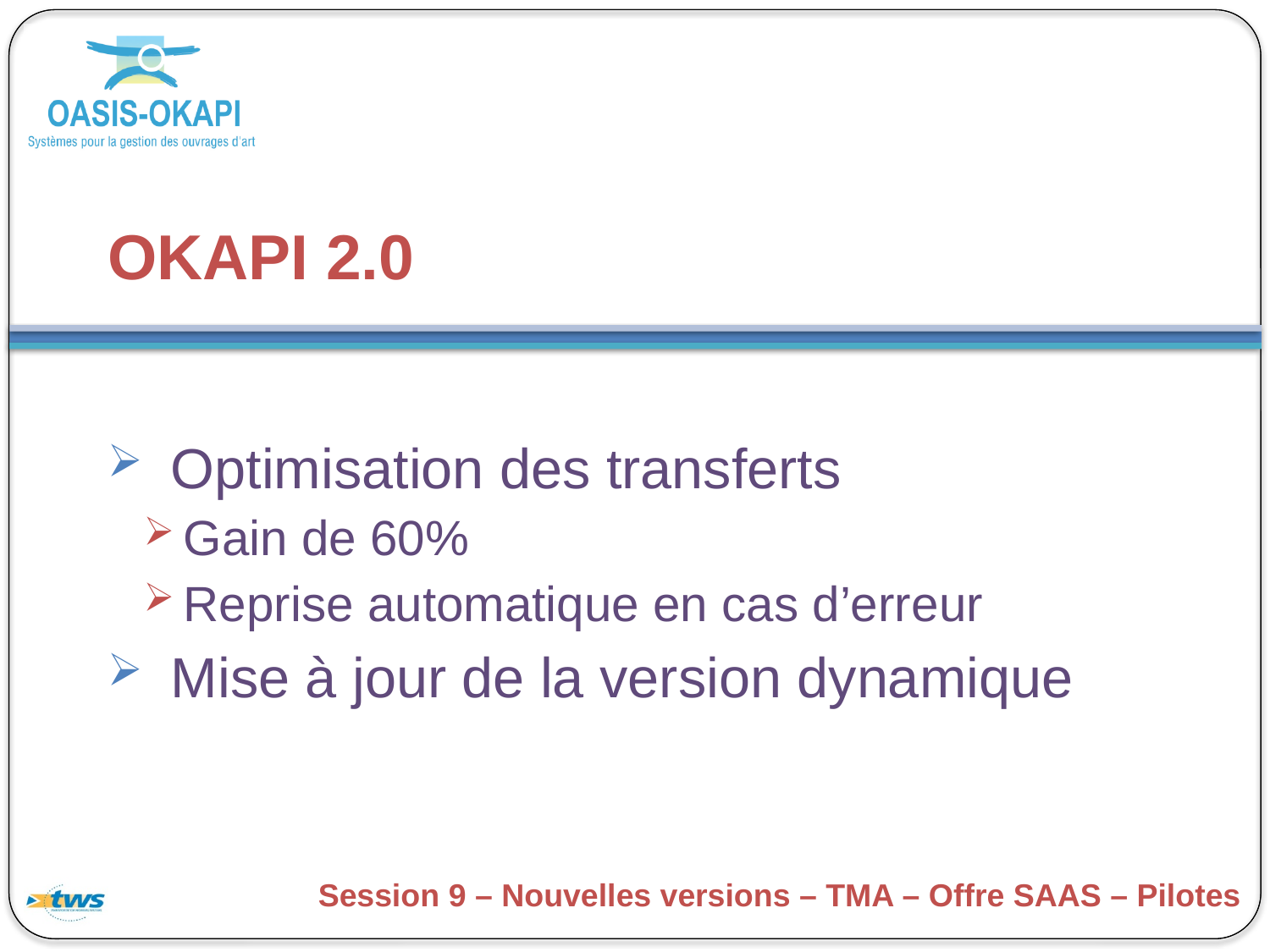

# OKAPI 2.0
Optimisation des transferts
Gain de 60%
Reprise automatique en cas d’erreur
Mise à jour de la version dynamique
Session 9 – Nouvelles versions – TMA – Offre SAAS – Pilotes